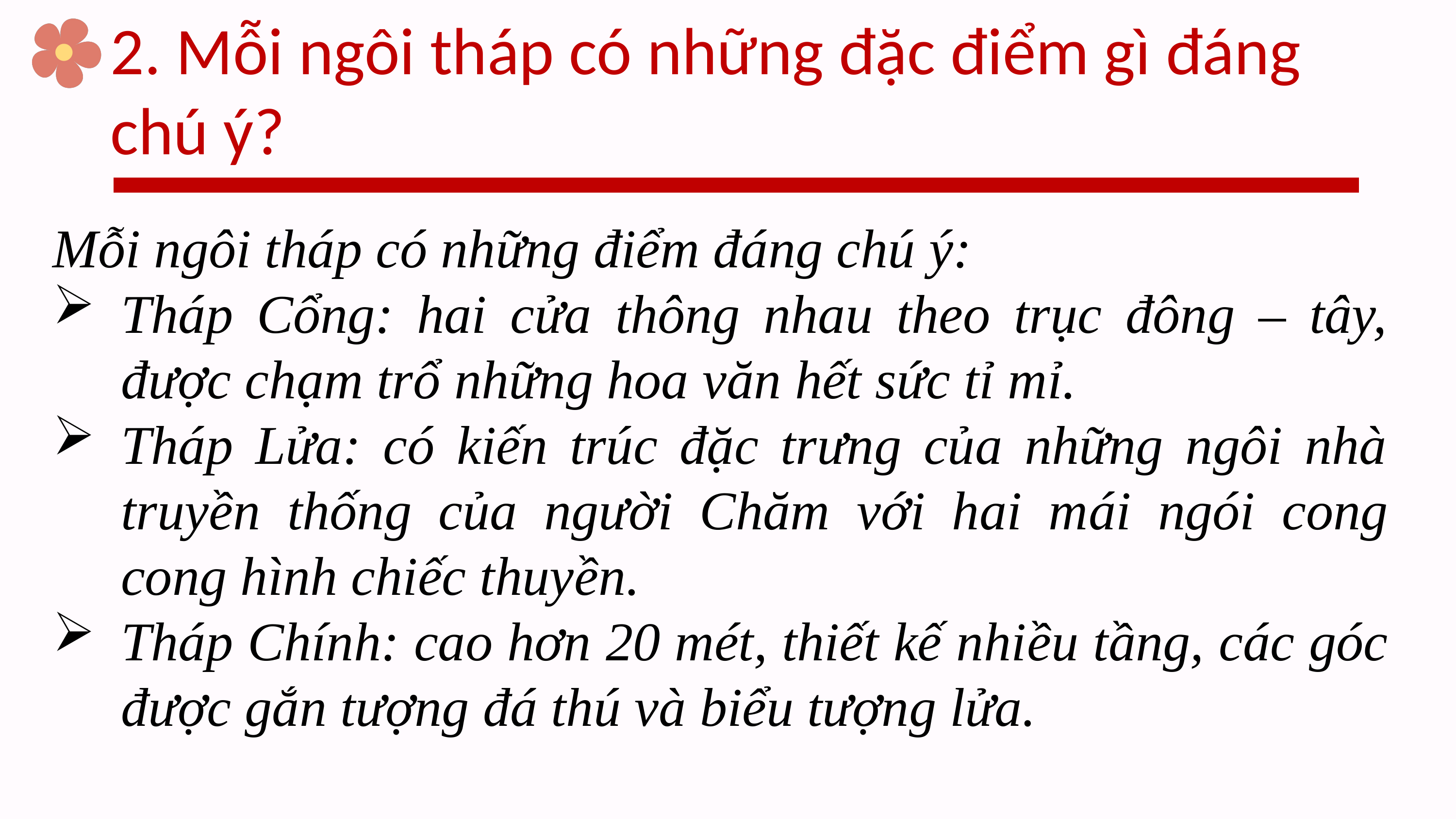

2. Mỗi ngôi tháp có những đặc điểm gì đáng chú ý?
Mỗi ngôi tháp có những điểm đáng chú ý:
Tháp Cổng: hai cửa thông nhau theo trục đông – tây, được chạm trổ những hoa văn hết sức tỉ mỉ.
Tháp Lửa: có kiến trúc đặc trưng của những ngôi nhà truyền thống của người Chăm với hai mái ngói cong cong hình chiếc thuyền.
Tháp Chính: cao hơn 20 mét, thiết kế nhiều tầng, các góc được gắn tượng đá thú và biểu tượng lửa.